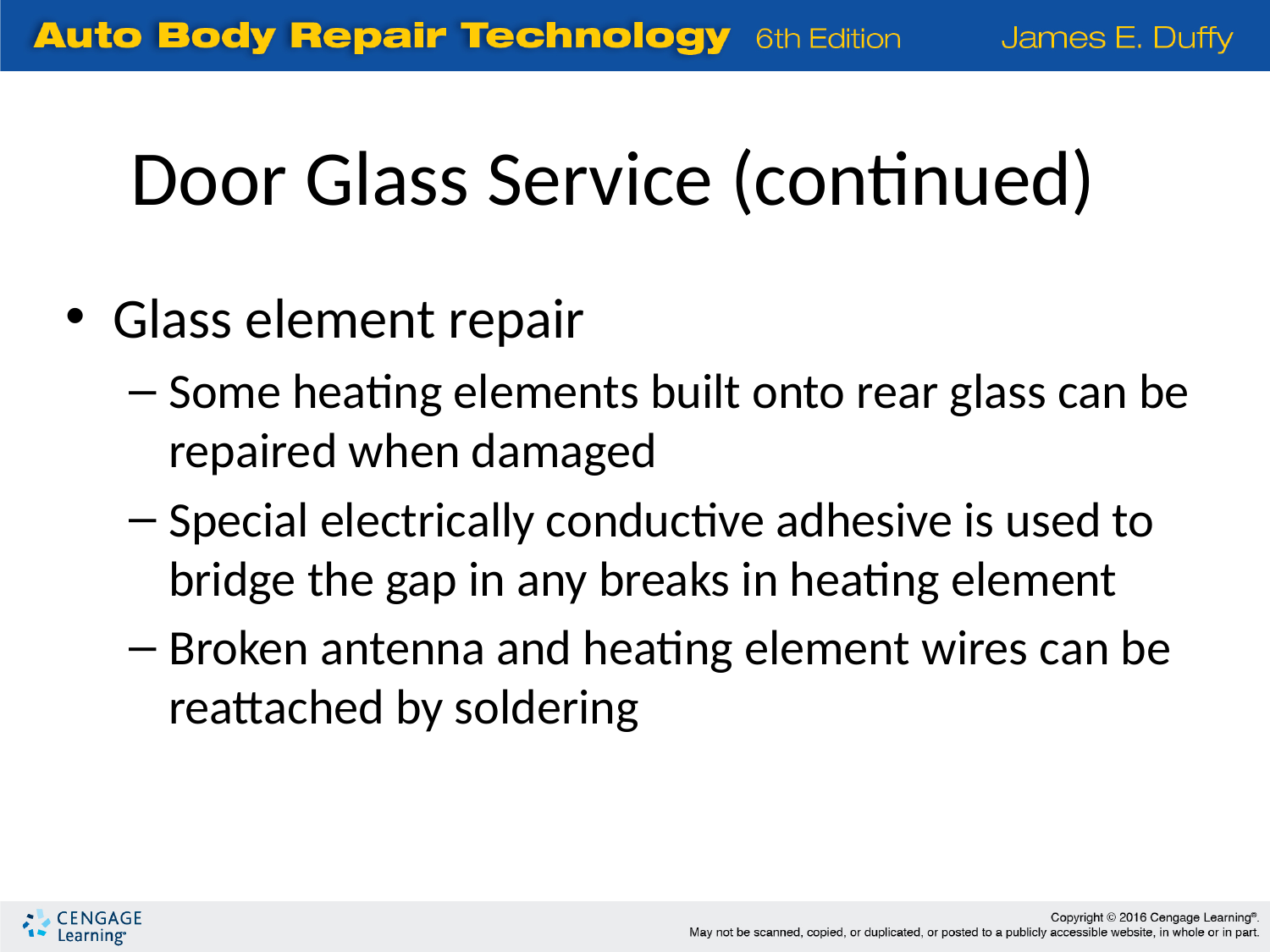

Door Glass Service (continued)
Glass element repair
Some heating elements built onto rear glass can be repaired when damaged
Special electrically conductive adhesive is used to bridge the gap in any breaks in heating element
Broken antenna and heating element wires can be reattached by soldering